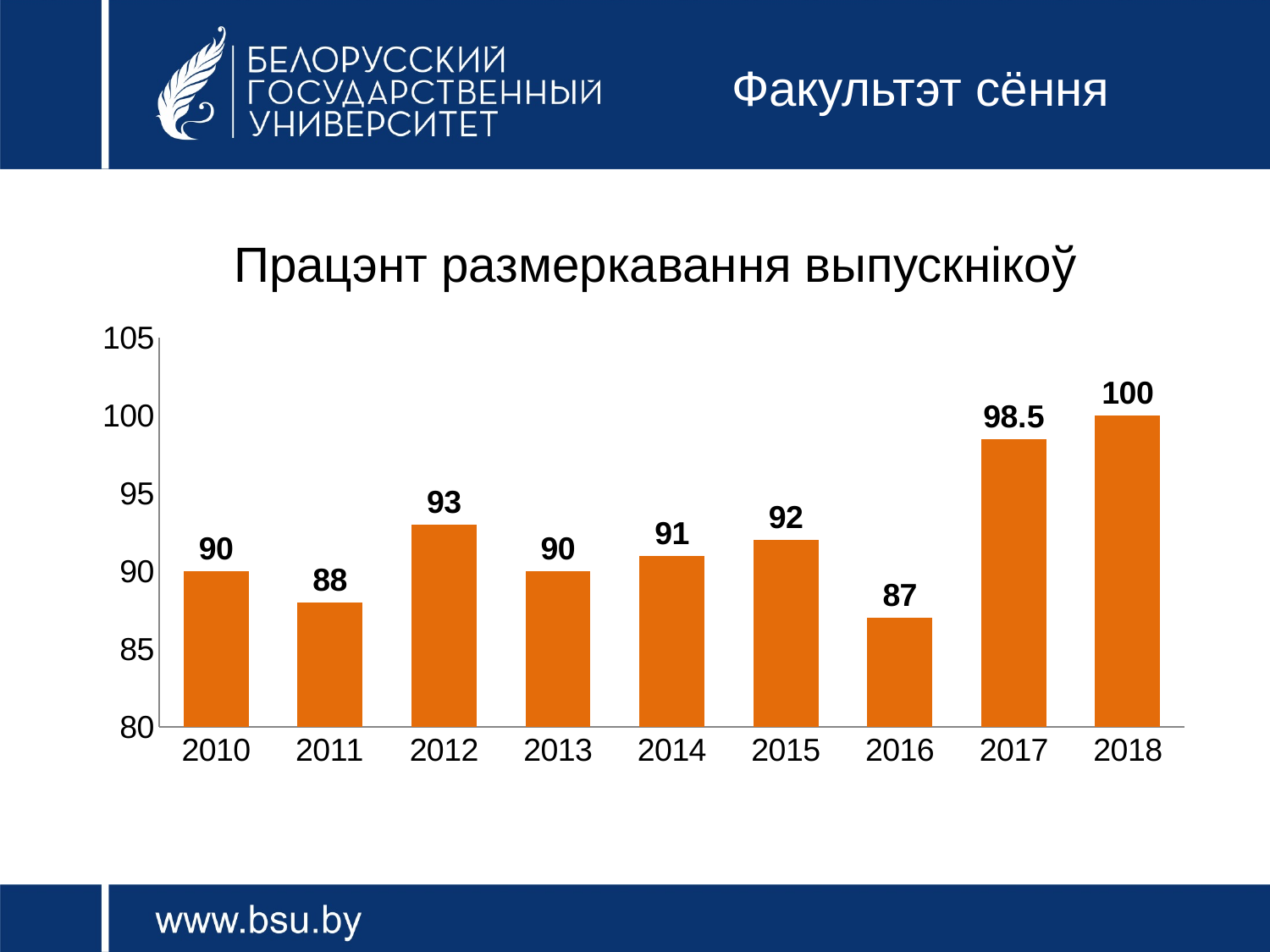

# Факультэт сёння
Працэнт размеркавання выпускнікоў

### Chart

| Category | Процент распределения выпускников, % |
|---|---|
| 2010 | 90.0 |
| 2011 | 88.0 |
| 2012 | 93.0 |
| 2013 | 90.0 |
| 2014 | 91.0 |
| 2015 | 92.0 |
| 2016 | 87.0 |
| 2017 | 98.5 |
| 2018 | 100.0 |